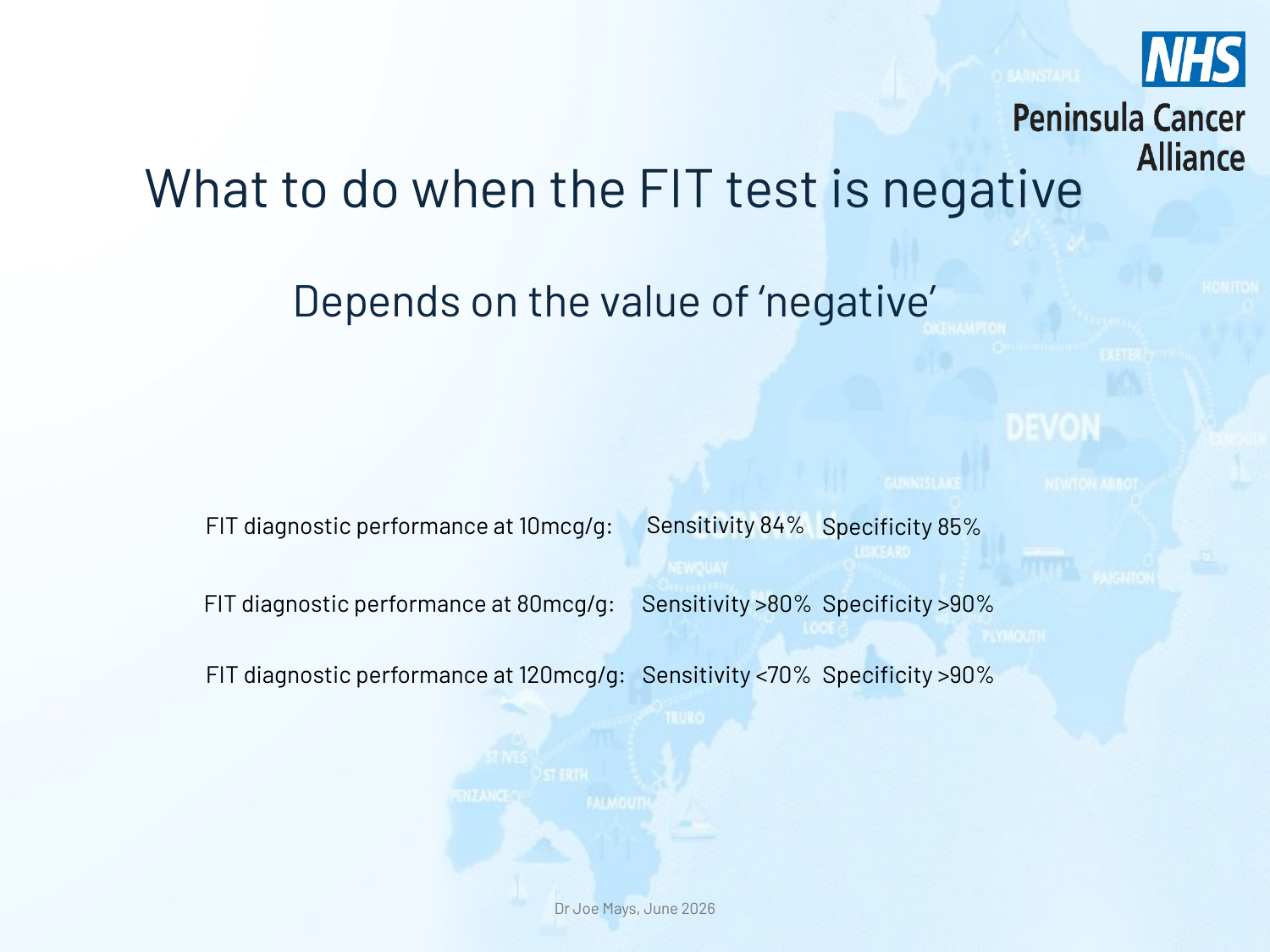

What to do when the FIT test is negative
Depends on the value of ‘negative’
Sensitivity 84%
FIT diagnostic performance at 10mcg/g:
Specificity 85%
FIT diagnostic performance at 80mcg/g:
Sensitivity >80%
Specificity >90%
FIT diagnostic performance at 120mcg/g:
Sensitivity <70%
Specificity >90%
Dr Joe Mays, June 2026